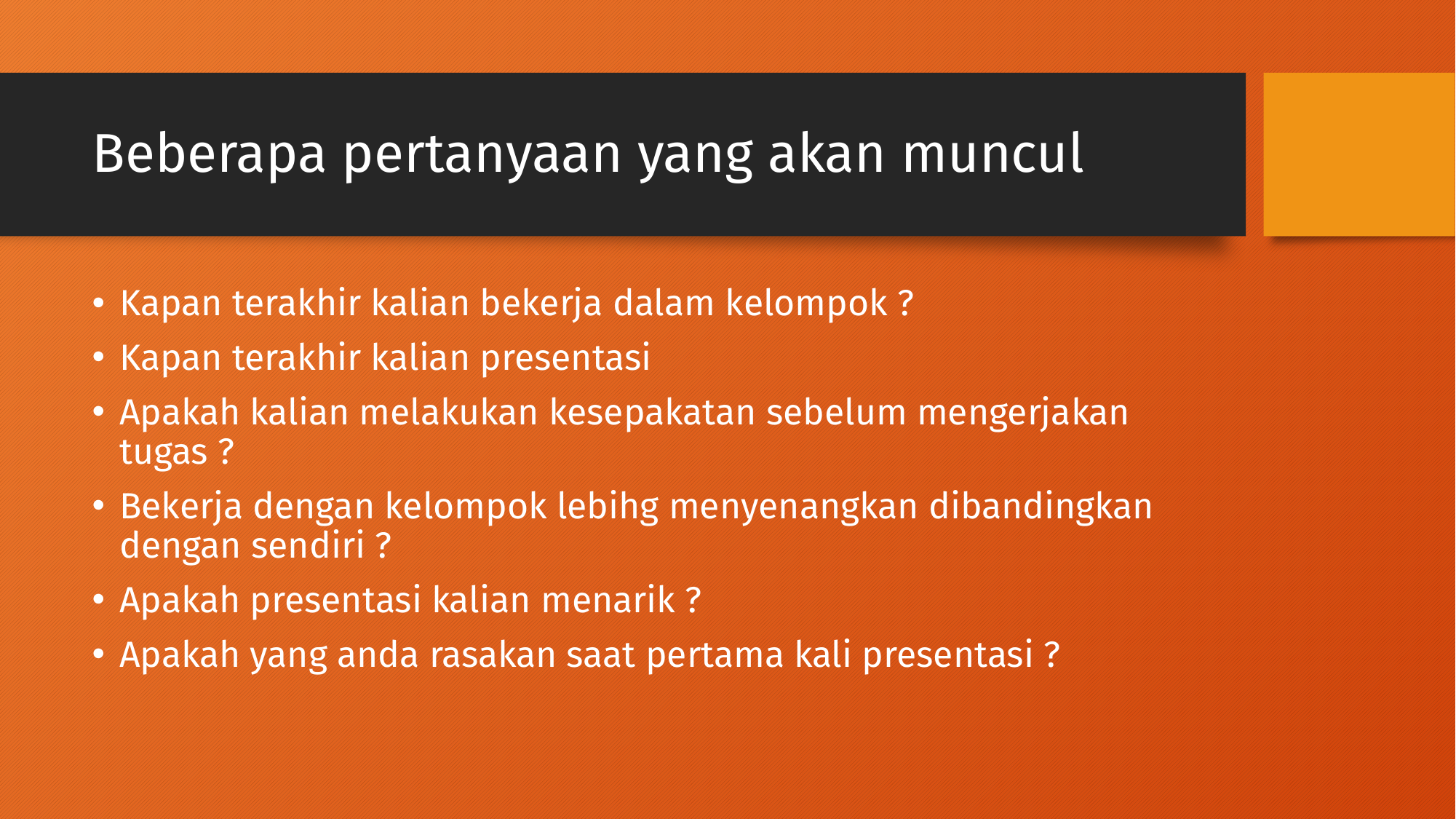

# Beberapa pertanyaan yang akan muncul
Kapan terakhir kalian bekerja dalam kelompok ?
Kapan terakhir kalian presentasi
Apakah kalian melakukan kesepakatan sebelum mengerjakan tugas ?
Bekerja dengan kelompok lebihg menyenangkan dibandingkan dengan sendiri ?
Apakah presentasi kalian menarik ?
Apakah yang anda rasakan saat pertama kali presentasi ?